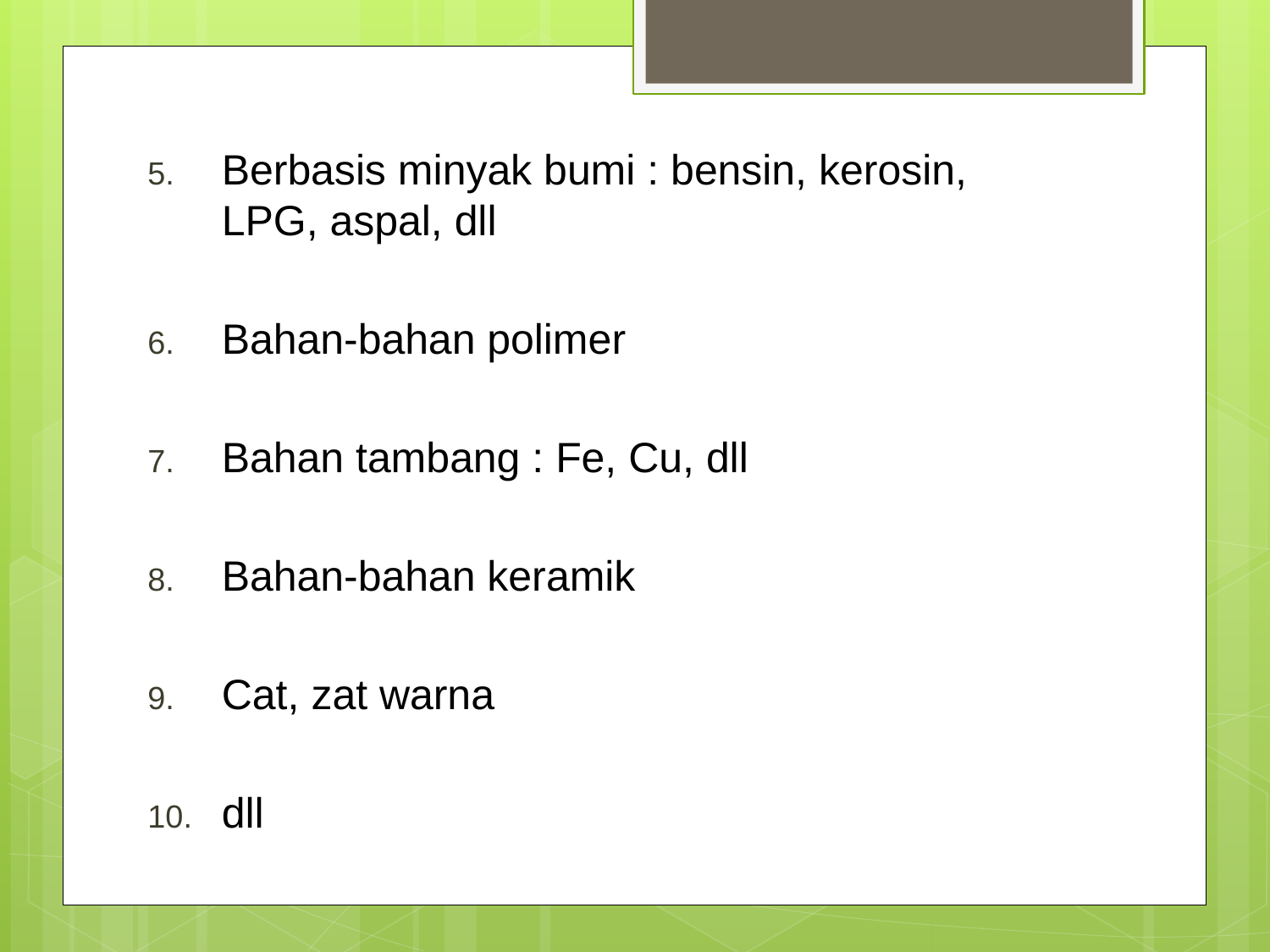

Berbasis minyak bumi : bensin, kerosin, LPG, aspal, dll

Bahan-bahan polimer

Bahan tambang : Fe, Cu, dll

Bahan-bahan keramik

Cat, zat warna

dll